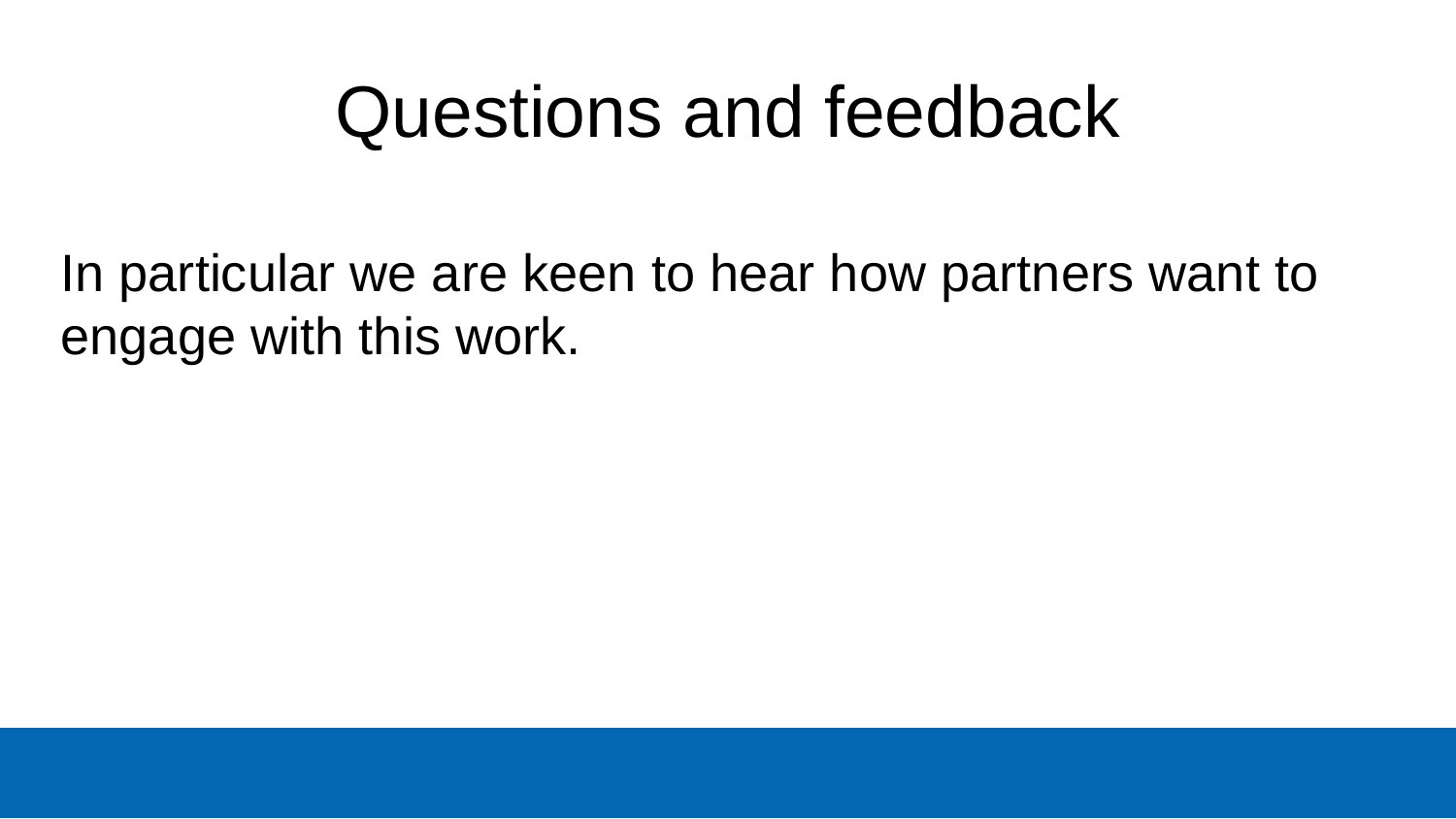

# Questions and feedback

In particular we are keen to hear how partners want to engage with this work.